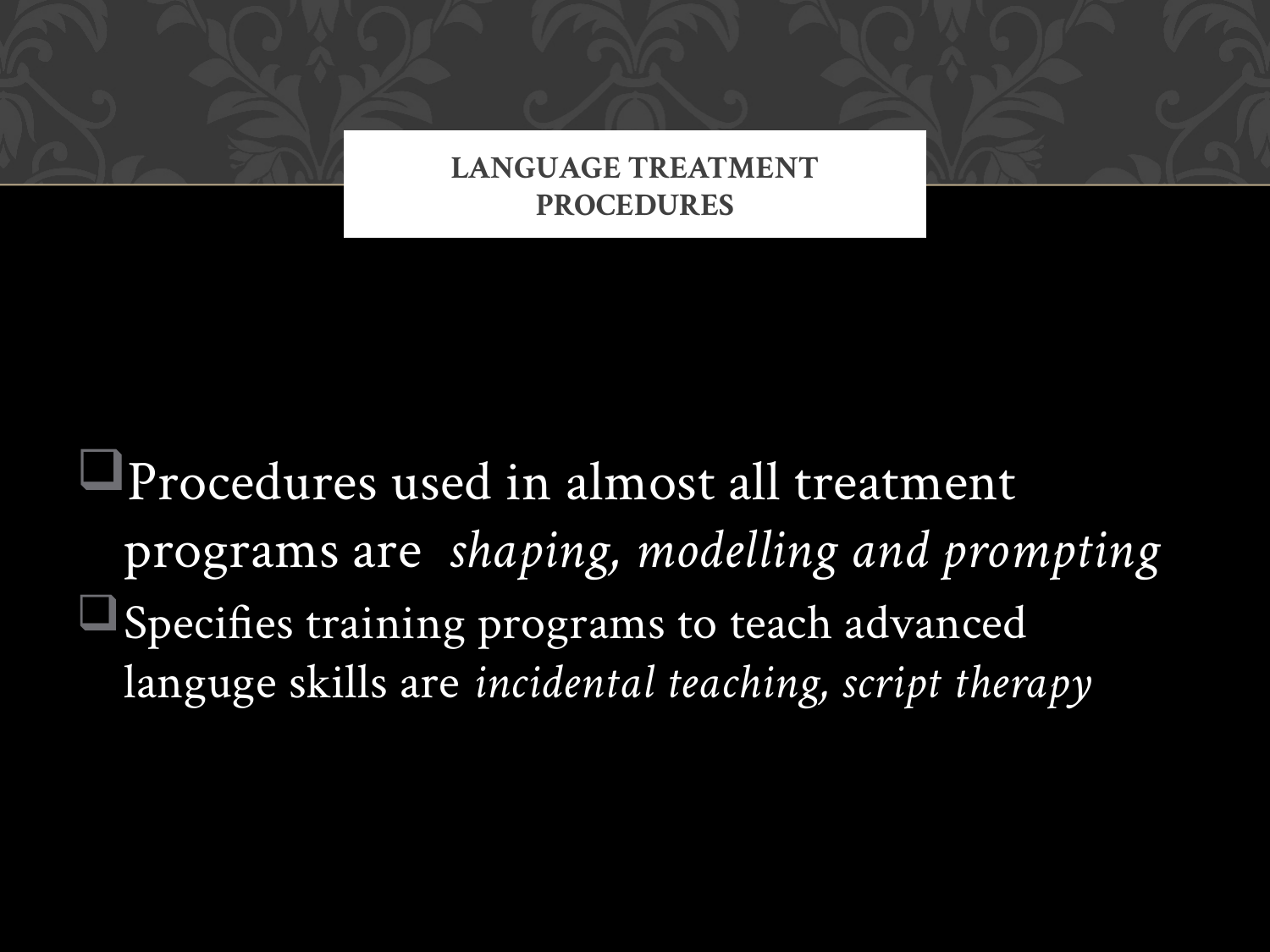

# Language treatment procedures

Procedures used in almost all treatment programs are  shaping, modelling and prompting
Specifies training programs to teach advanced languge skills are incidental teaching, script therapy